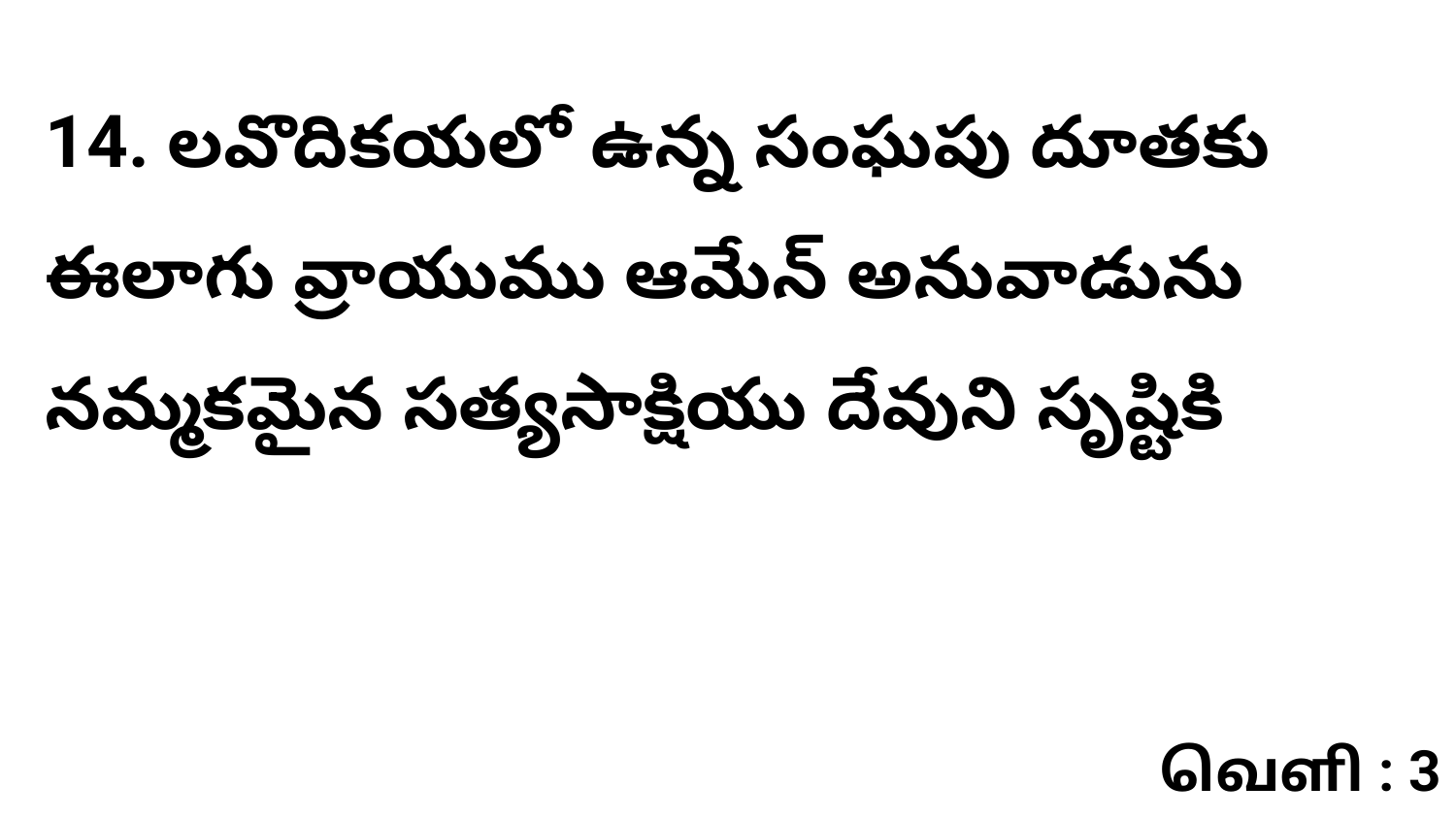

14. లవొదికయలో ఉన్న సంఘపు దూతకు ఈలాగు వ్రాయుము ఆమేన్‌ అనువాడును నమ్మకమైన సత్యసాక్షియు దేవుని సృష్టికి
வெளி : 3